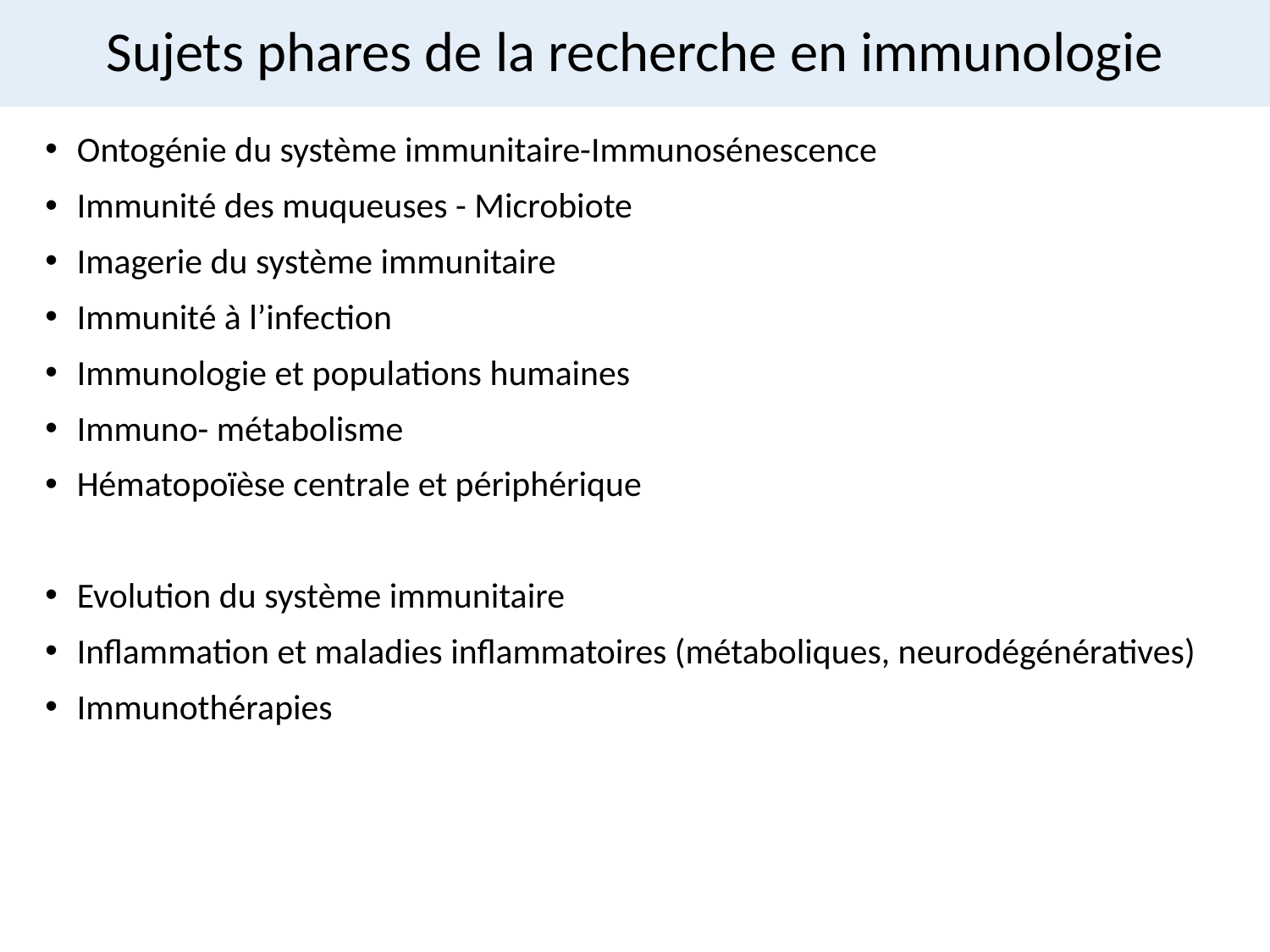

# Sujets phares de la recherche en immunologie
Ontogénie du système immunitaire-Immunosénescence
Immunité des muqueuses - Microbiote
Imagerie du système immunitaire
Immunité à l’infection
Immunologie et populations humaines
Immuno- métabolisme
Hématopoïèse centrale et périphérique

Evolution du système immunitaire
Inflammation et maladies inflammatoires (métaboliques, neurodégénératives)
Immunothérapies